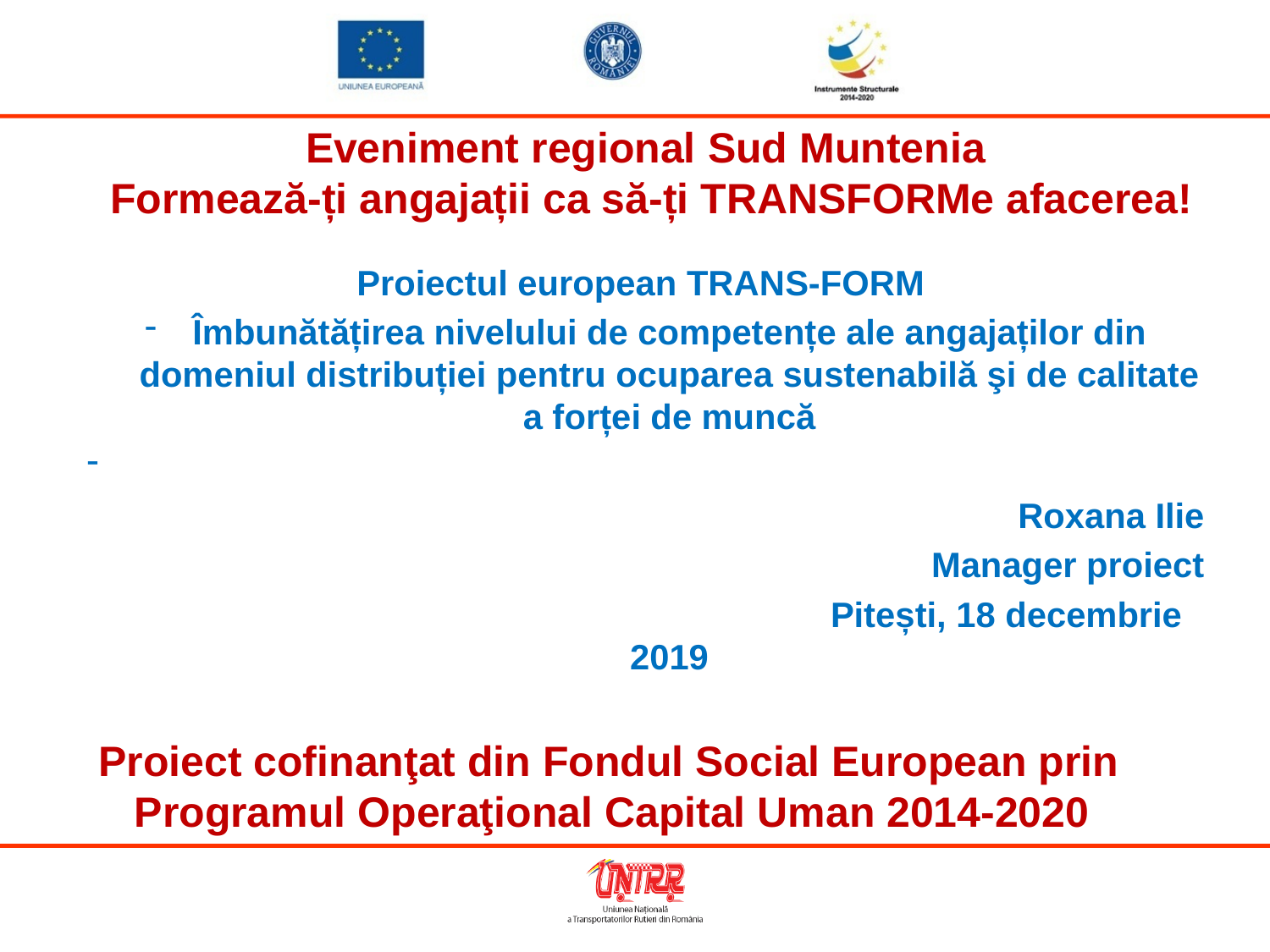

Eveniment regional Sud Muntenia
 Formează-ți angajații ca să-ți TRANSFORMe afacerea!
Proiectul european TRANS-FORM
Îmbunătățirea nivelului de competențe ale angajaților din domeniul distribuției pentru ocuparea sustenabilă şi de calitate a forței de muncă

Roxana Ilie
Manager proiect
						    Pitești, 18 decembrie 2019

 Proiect cofinanţat din Fondul Social European prin Programul Operaţional Capital Uman 2014-2020